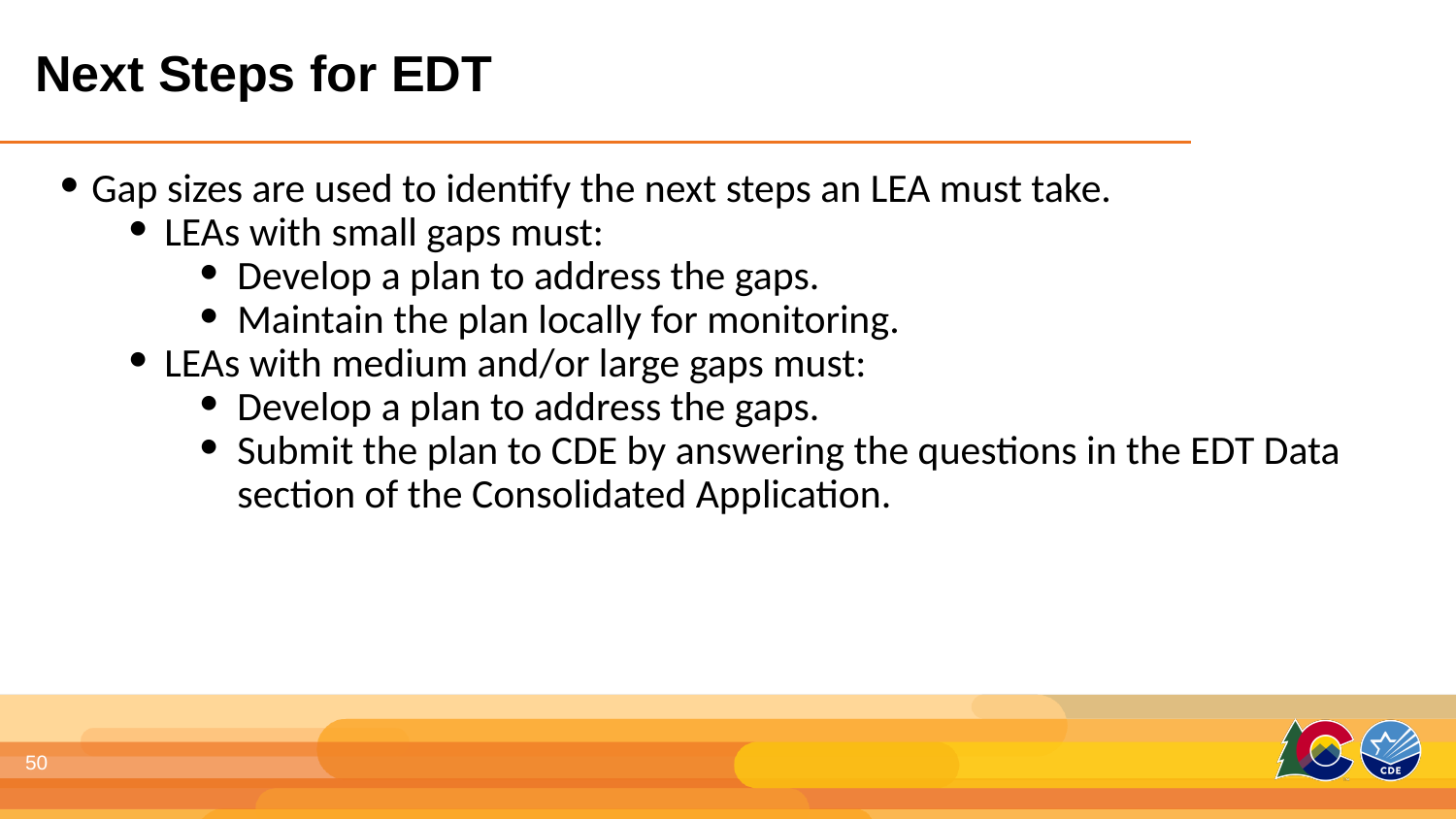

Next Steps for EDT
Gap sizes are used to identify the next steps an LEA must take.
LEAs with small gaps must:
Develop a plan to address the gaps.
Maintain the plan locally for monitoring.
LEAs with medium and/or large gaps must:
Develop a plan to address the gaps.
Submit the plan to CDE by answering the questions in the EDT Data section of the Consolidated Application.